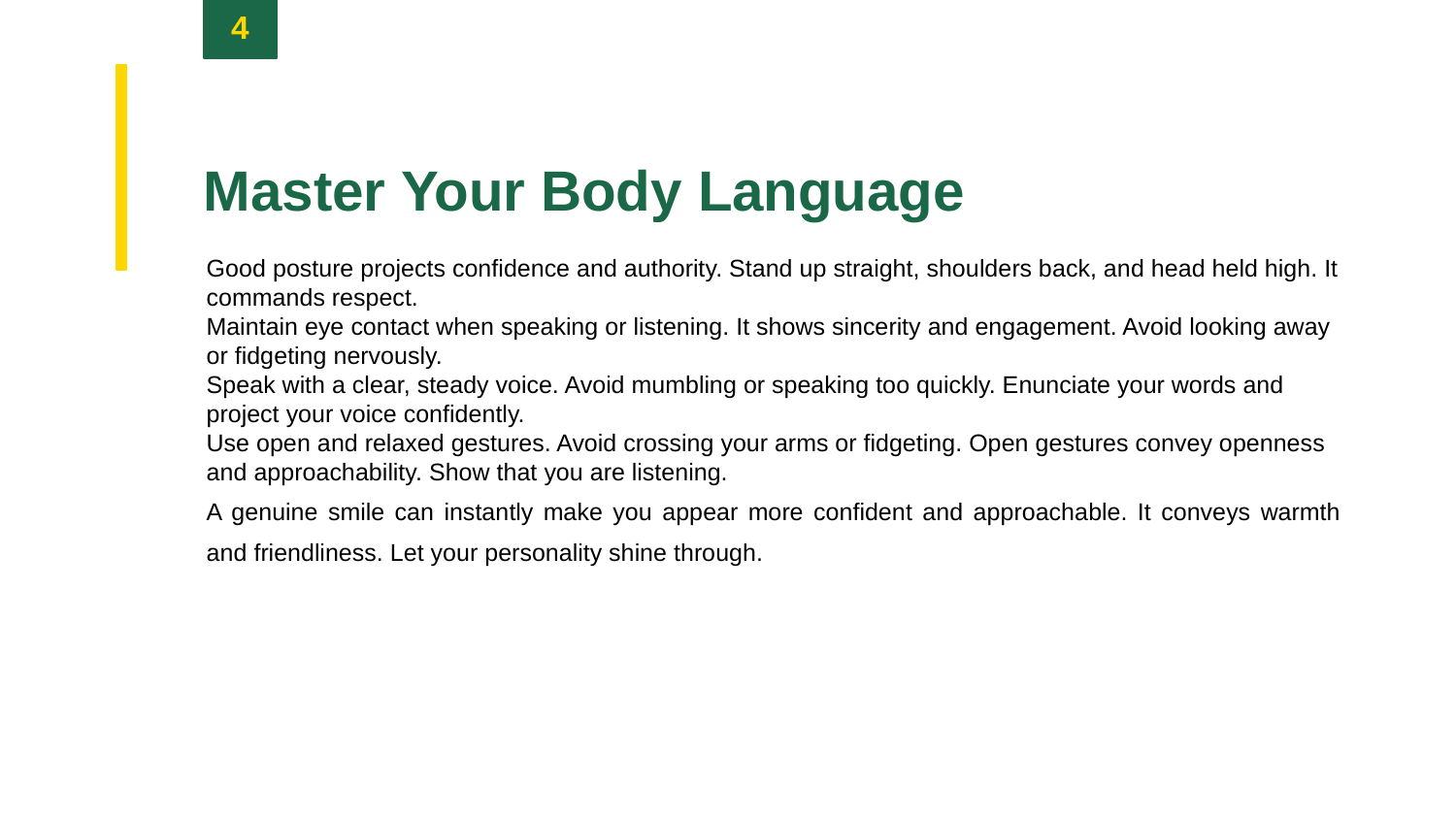

4

Master Your Body Language
Good posture projects confidence and authority. Stand up straight, shoulders back, and head held high. It commands respect.
Maintain eye contact when speaking or listening. It shows sincerity and engagement. Avoid looking away or fidgeting nervously.
Speak with a clear, steady voice. Avoid mumbling or speaking too quickly. Enunciate your words and project your voice confidently.
Use open and relaxed gestures. Avoid crossing your arms or fidgeting. Open gestures convey openness and approachability. Show that you are listening.
A genuine smile can instantly make you appear more confident and approachable. It conveys warmth and friendliness. Let your personality shine through.